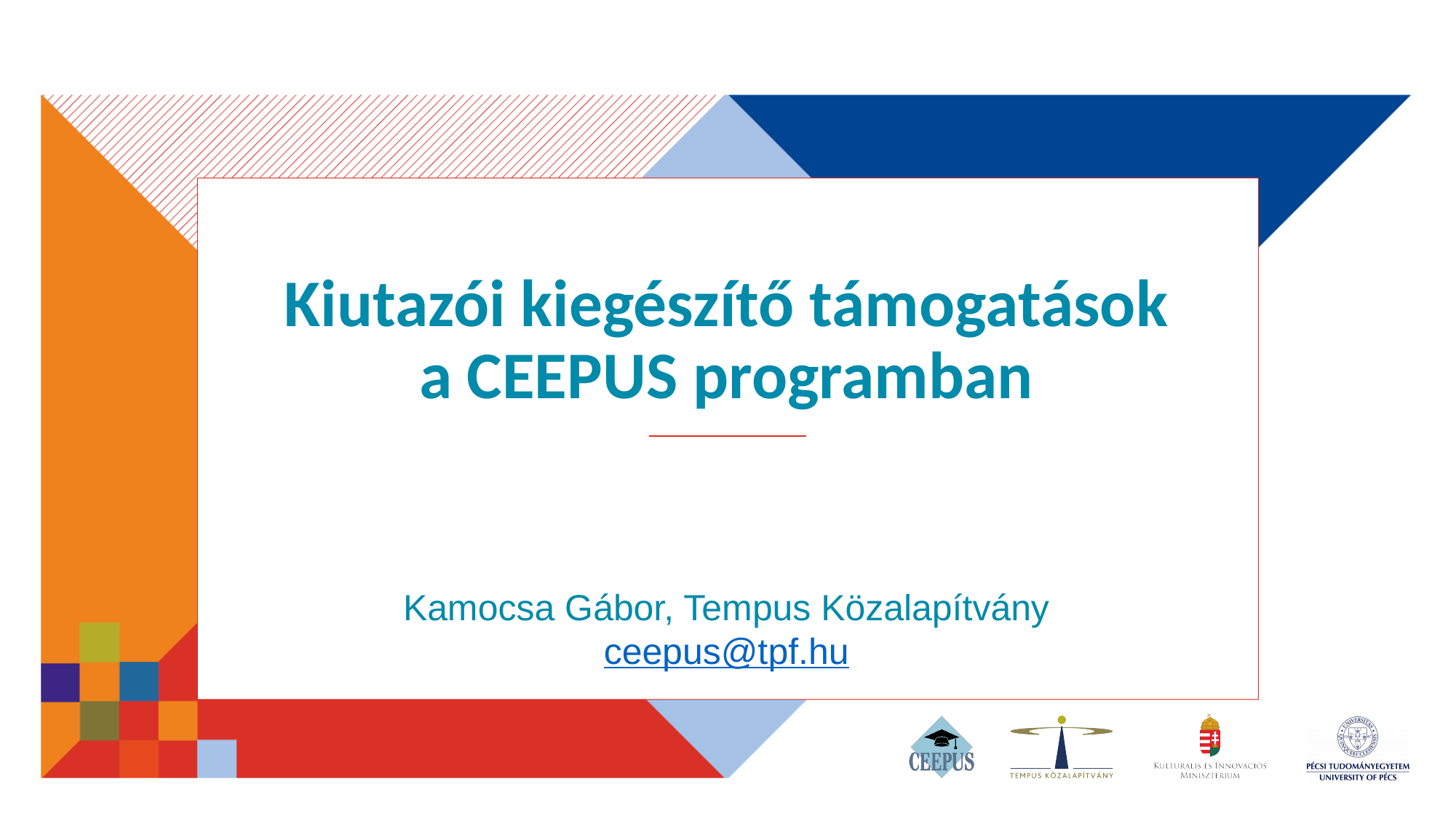

# Kiutazói kiegészítő támogatások a CEEPUS programban
Kamocsa Gábor, Tempus Közalapítvány
ceepus@tpf.hu